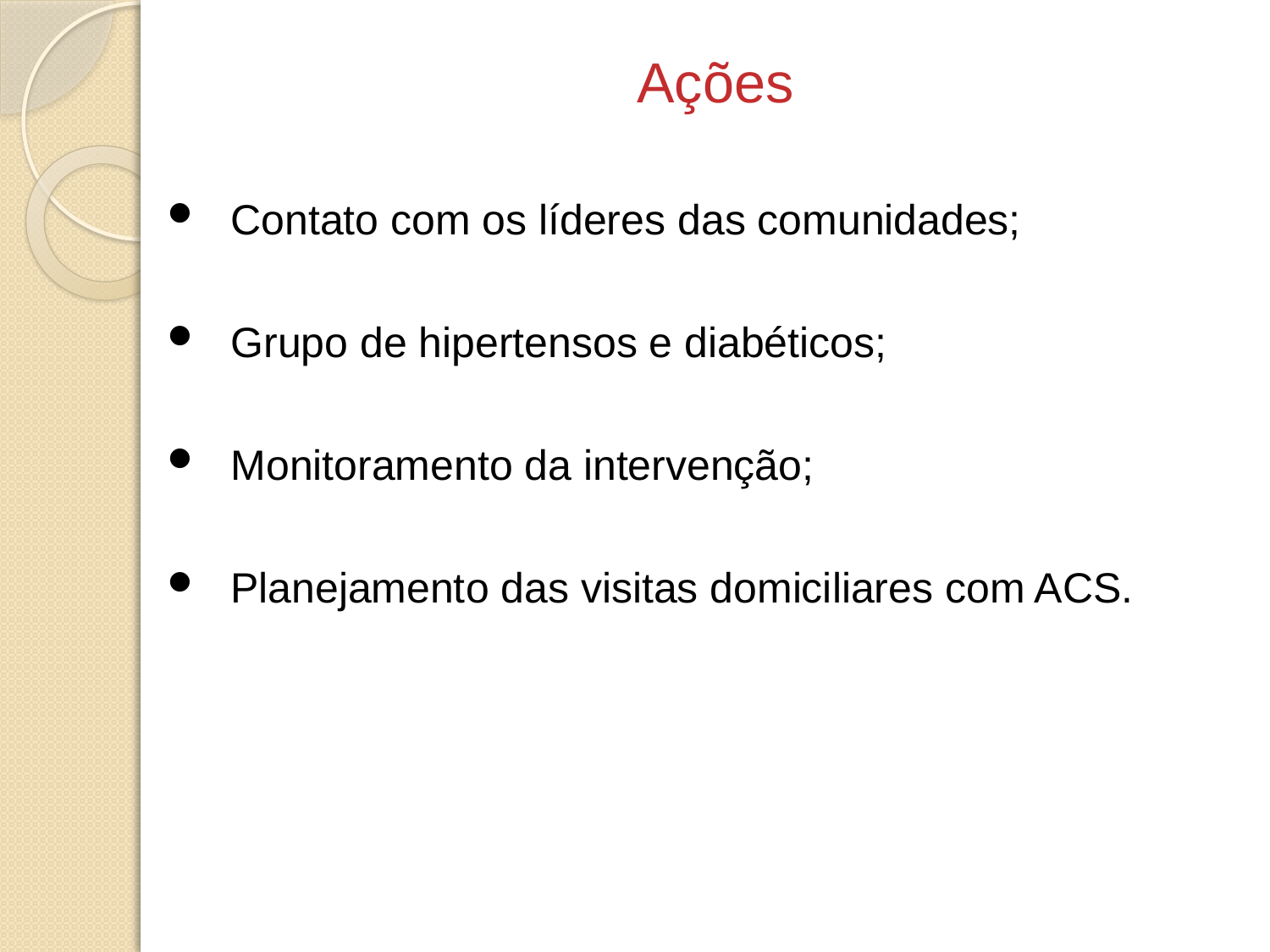

# Ações
Contato com os líderes das comunidades;

Grupo de hipertensos e diabéticos;

Monitoramento da intervenção;

Planejamento das visitas domiciliares com ACS.